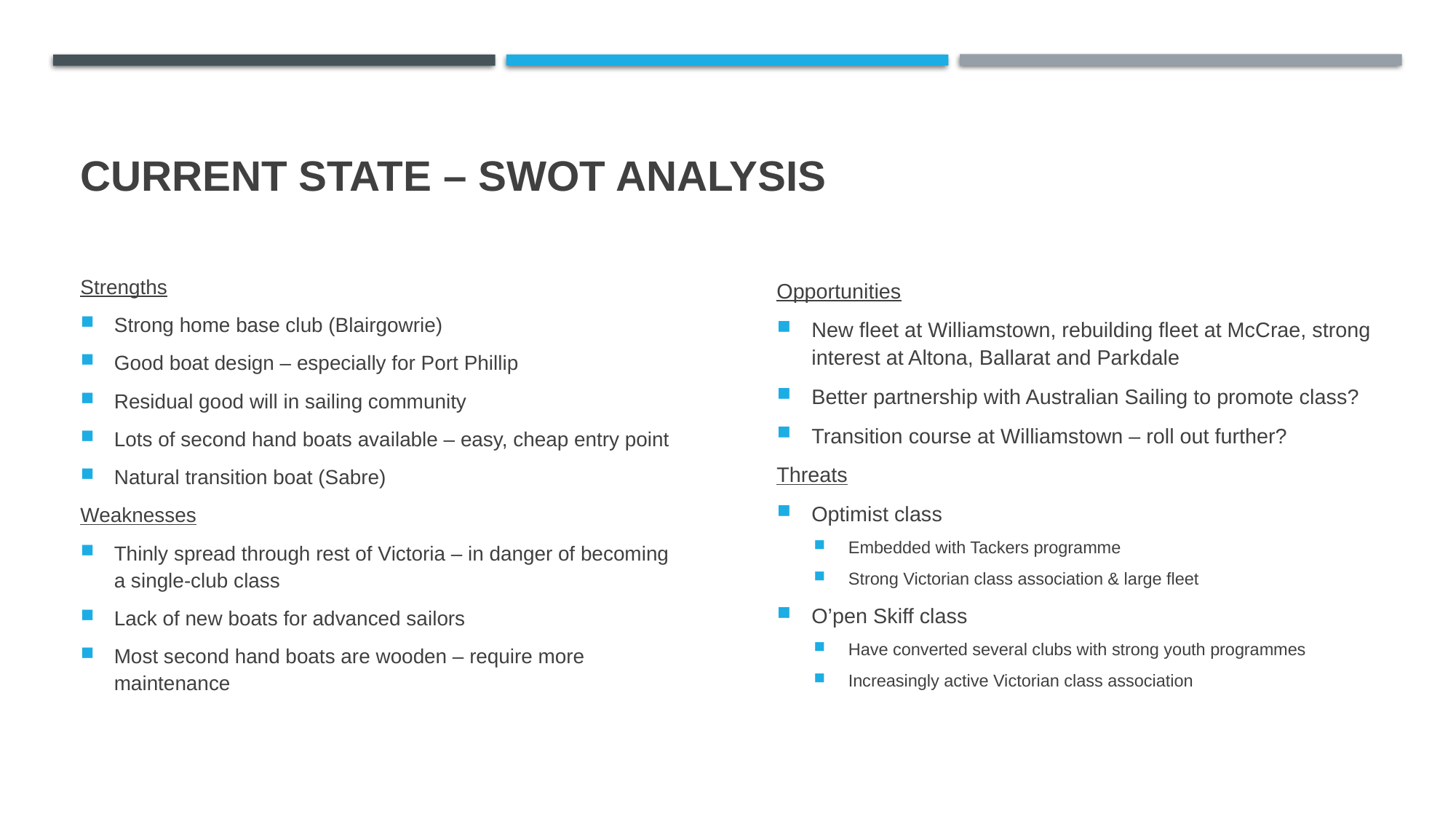

# Current state – SWOT analysis
Strengths
Strong home base club (Blairgowrie)
Good boat design – especially for Port Phillip
Residual good will in sailing community
Lots of second hand boats available – easy, cheap entry point
Natural transition boat (Sabre)
Weaknesses
Thinly spread through rest of Victoria – in danger of becoming a single-club class
Lack of new boats for advanced sailors
Most second hand boats are wooden – require more maintenance
Opportunities
New fleet at Williamstown, rebuilding fleet at McCrae, strong interest at Altona, Ballarat and Parkdale
Better partnership with Australian Sailing to promote class?
Transition course at Williamstown – roll out further?
Threats
Optimist class
Embedded with Tackers programme
Strong Victorian class association & large fleet
O’pen Skiff class
Have converted several clubs with strong youth programmes
Increasingly active Victorian class association